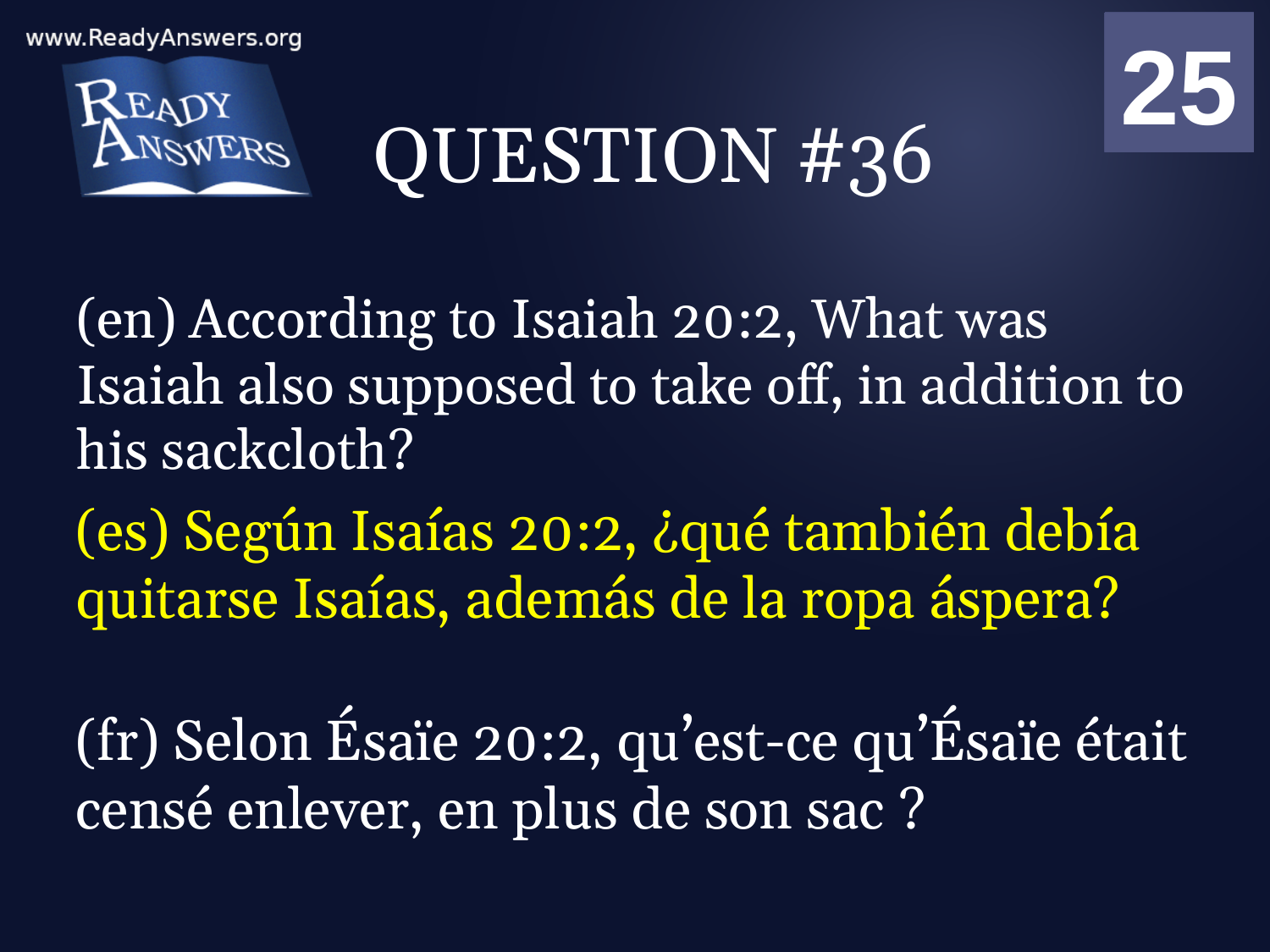

01
02
03
04
05
06
07
08
09
10
11
12
13
14
15
16
17
18
19
20
21
22
23
24
25
00
# QUESTION #36
(en) According to Isaiah 20:2, What was Isaiah also supposed to take off, in addition to his sackcloth?
(es) Según Isaías 20:2, ¿qué también debía quitarse Isaías, además de la ropa áspera?
(fr) Selon Ésaïe 20:2, qu’est-ce qu’Ésaïe était censé enlever, en plus de son sac ?